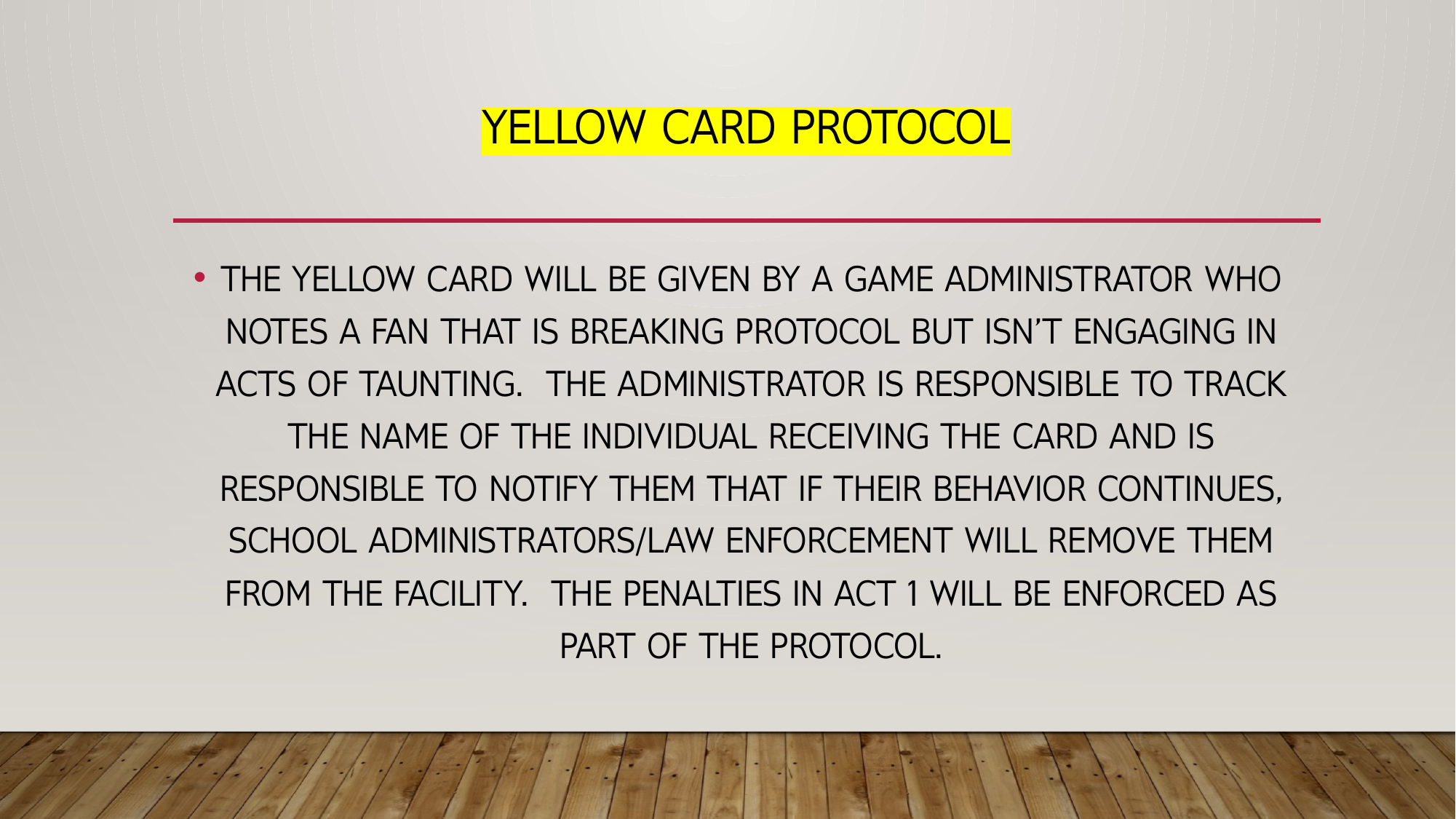

# YELLOW CARD PROTOCOL
THE YELLOW CARD WILL BE GIVEN BY A GAME ADMINISTRATOR WHO NOTES A FAN THAT IS BREAKING PROTOCOL BUT ISN’T ENGAGING IN ACTS OF TAUNTING.  THE ADMINISTRATOR IS RESPONSIBLE TO TRACK THE NAME OF THE INDIVIDUAL RECEIVING THE CARD AND IS RESPONSIBLE TO NOTIFY THEM THAT IF THEIR BEHAVIOR CONTINUES, SCHOOL ADMINISTRATORS/LAW ENFORCEMENT WILL REMOVE THEM FROM THE FACILITY.  THE PENALTIES IN ACT 1 WILL BE ENFORCED AS PART OF THE PROTOCOL.